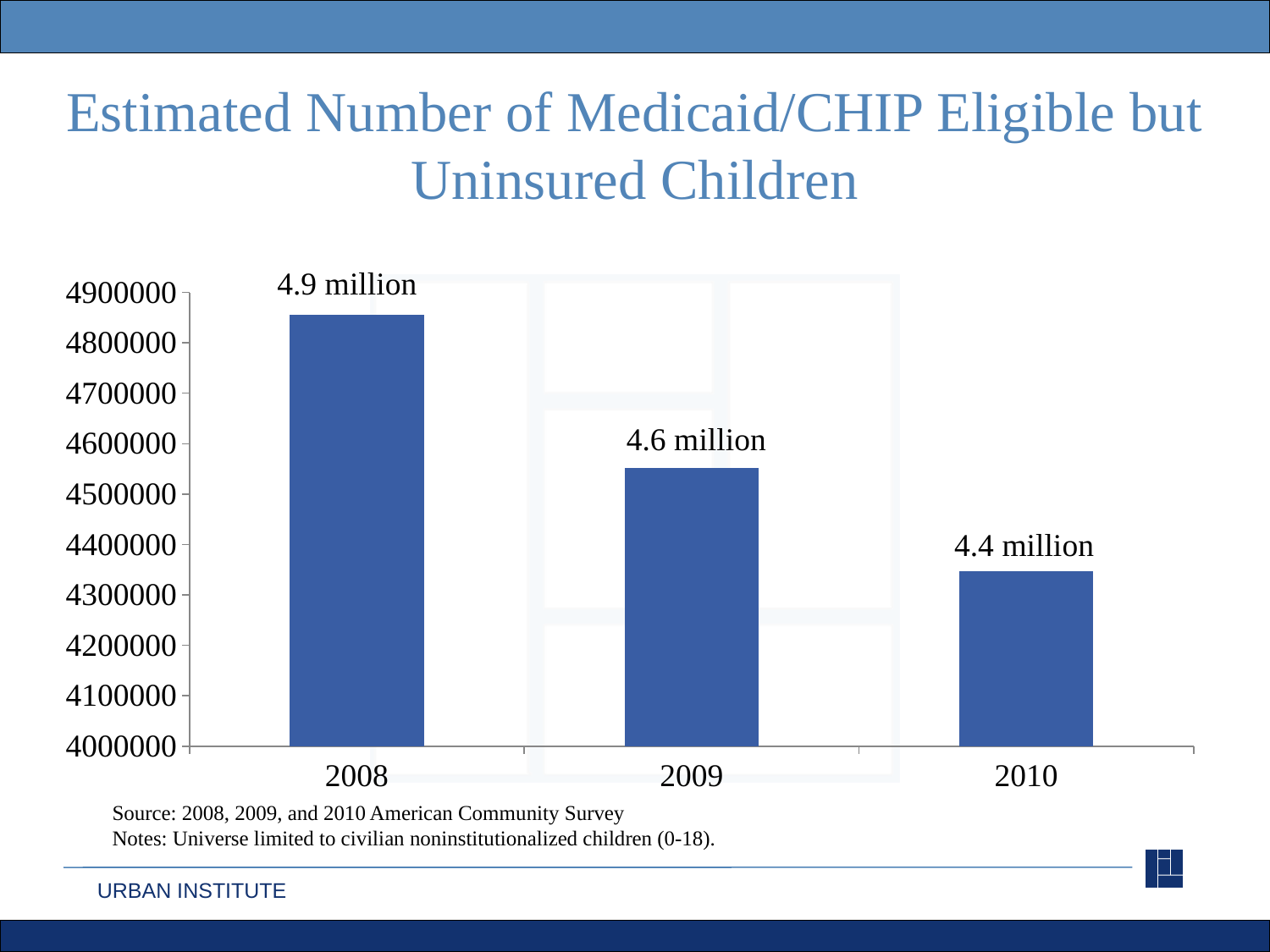

# Estimated Number of Medicaid/CHIP Eligible but Uninsured Children
4.9 million

### Chart

| Category |  |
|---|---|
| 2008 | 4855381.0 |
| 2009 | 4551841.0 |
| 2010 | 4347714.0 |
4.6 million
4.4 million
Source: 2008, 2009, and 2010 American Community Survey
Notes: Universe limited to civilian noninstitutionalized children (0-18).